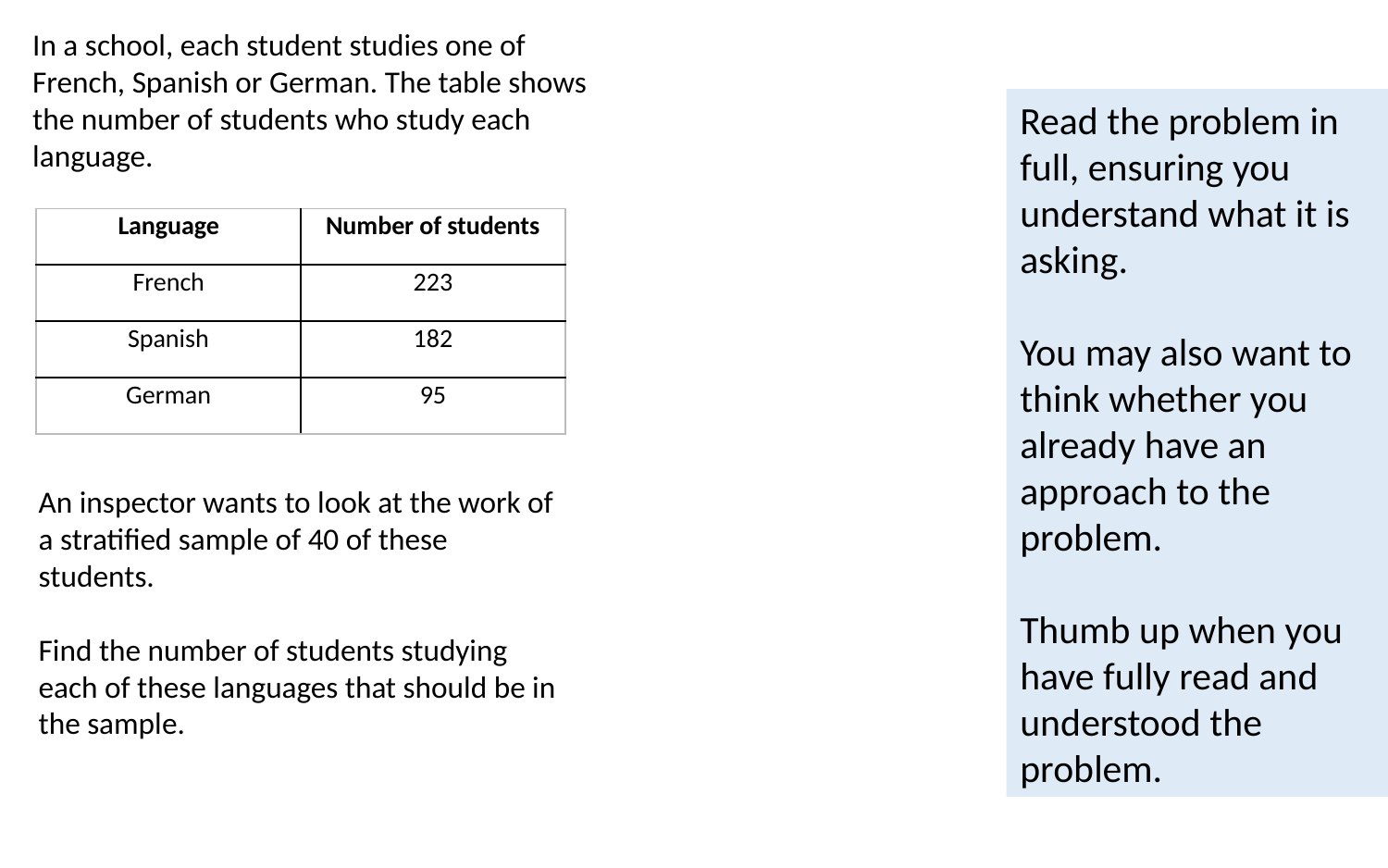

In a school, each student studies one of French, Spanish or German. The table shows the number of students who study each language.
Read the problem in full, ensuring you understand what it is asking.

You may also want to think whether you already have an approach to the problem.

Thumb up when you have fully read and understood the problem.
| Language | Number of students |
| --- | --- |
| French | 223 |
| Spanish | 182 |
| German | 95 |
An inspector wants to look at the work of a stratified sample of 40 of these students.

Find the number of students studying each of these languages that should be in the sample.